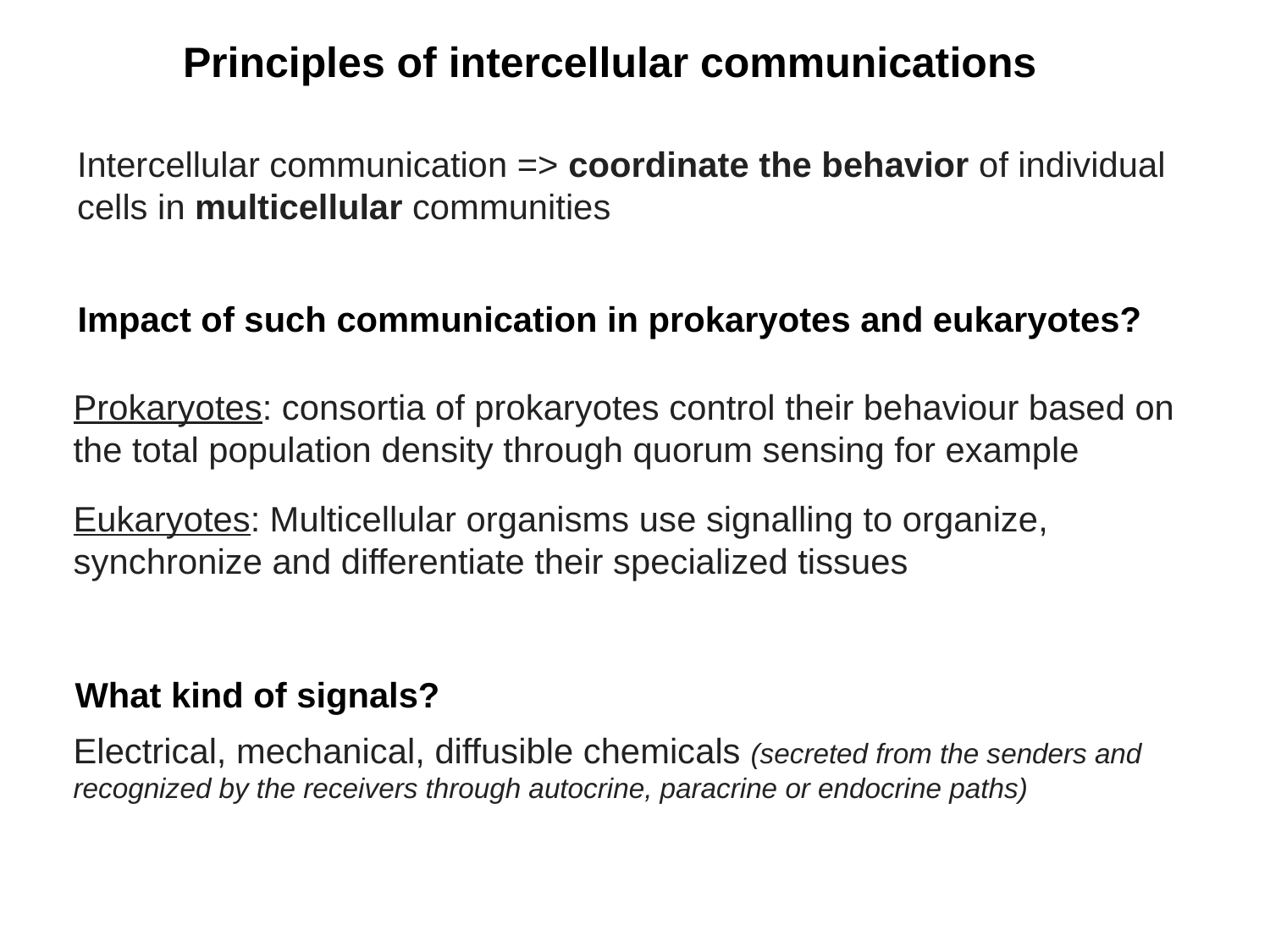

Principles of intercellular communications
Intercellular communication => coordinate the behavior of individual cells in multicellular communities
Impact of such communication in prokaryotes and eukaryotes?
Prokaryotes: consortia of prokaryotes control their behaviour based on the total population density through quorum sensing for example
Eukaryotes: Multicellular organisms use signalling to organize, synchronize and differentiate their specialized tissues
What kind of signals?
Electrical, mechanical, diffusible chemicals (secreted from the senders and recognized by the receivers through autocrine, paracrine or endocrine paths)